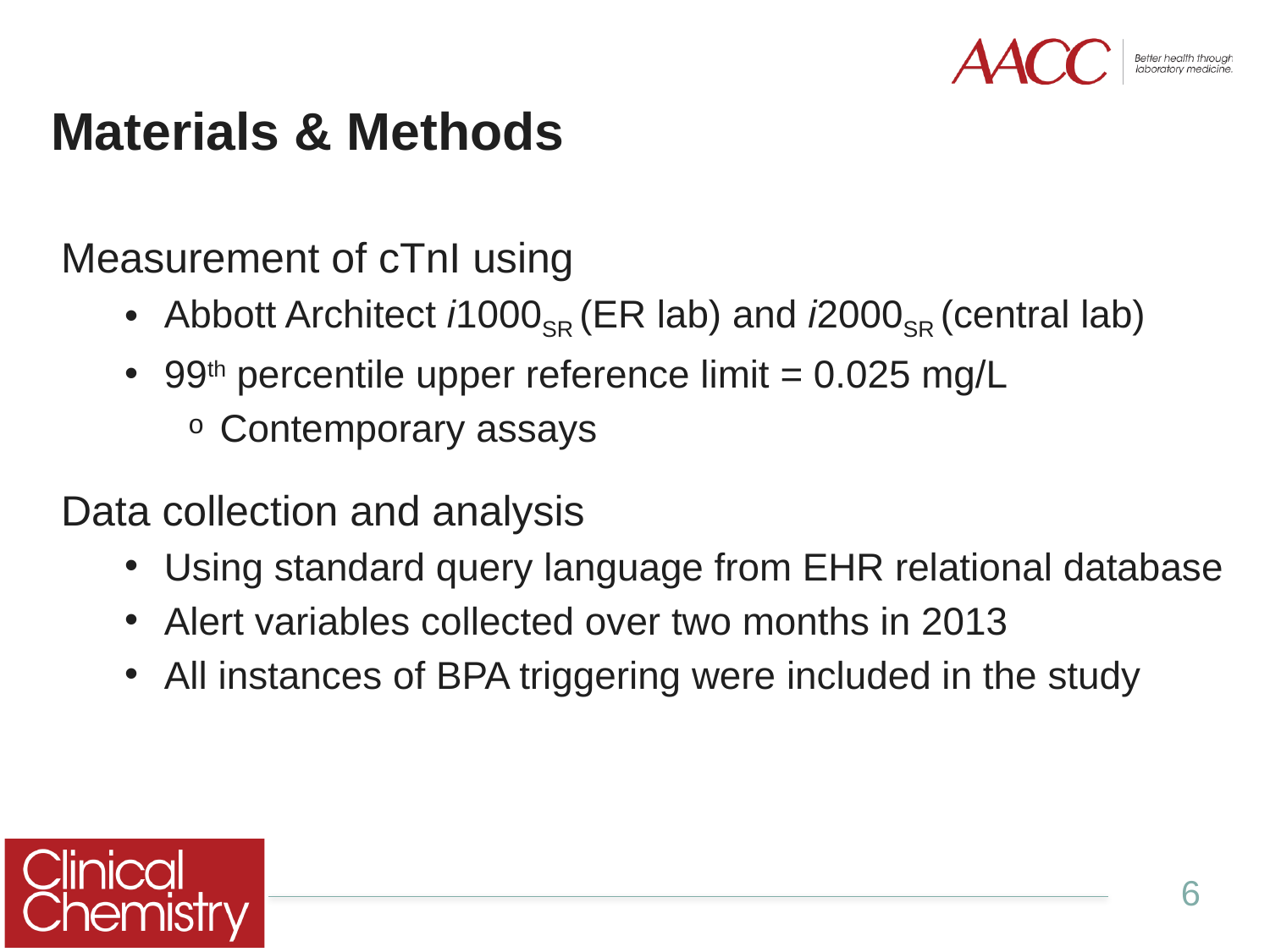

# Materials & Methods
Measurement of cTnI using
Abbott Architect i1000SR (ER lab) and i2000SR (central lab)
99th percentile upper reference limit = 0.025 mg/L
Contemporary assays

Data collection and analysis
Using standard query language from EHR relational database
Alert variables collected over two months in 2013
All instances of BPA triggering were included in the study
6